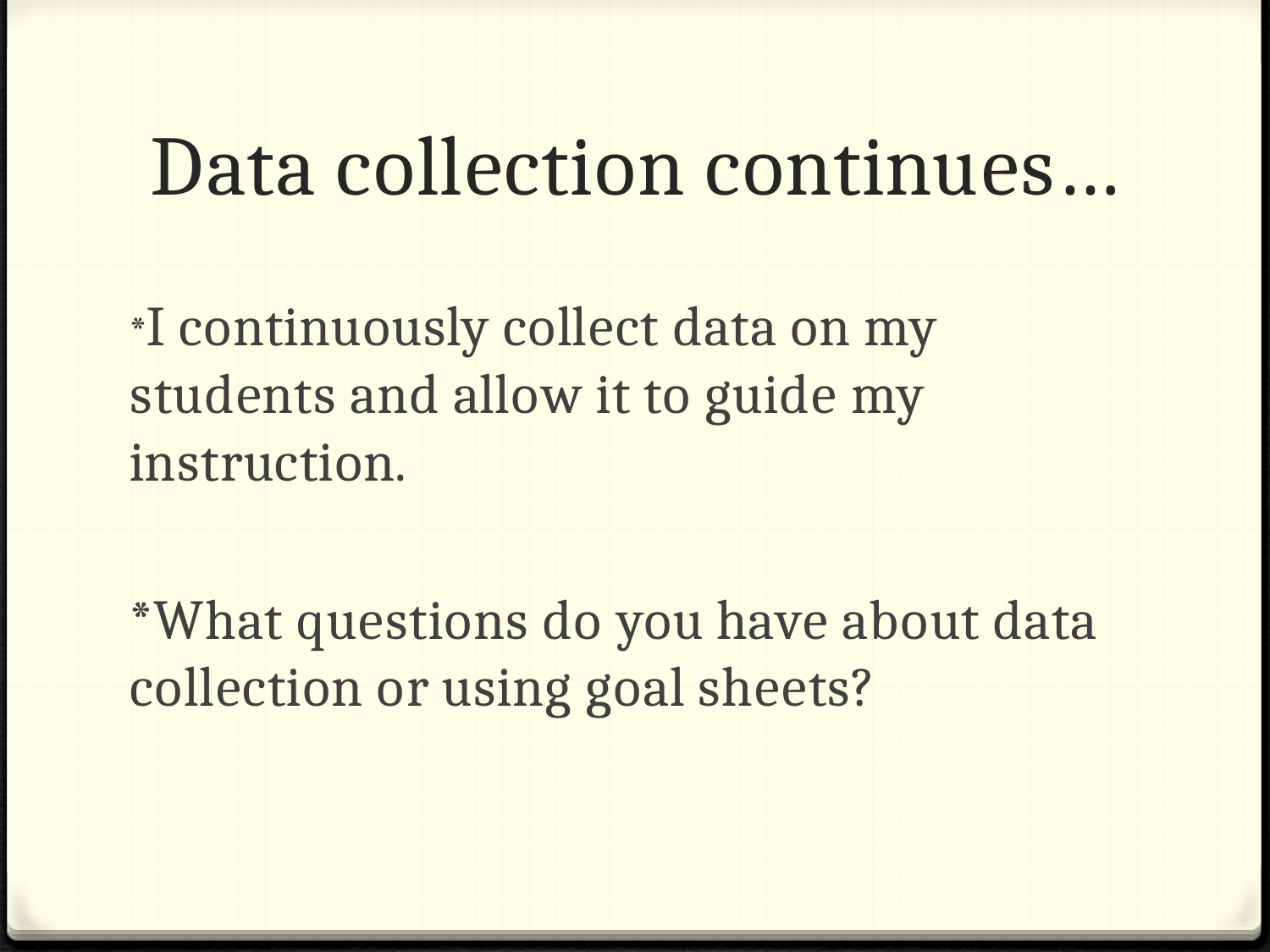

# Data collection continues…
*I continuously collect data on my students and allow it to guide my instruction.

*What questions do you have about data collection or using goal sheets?